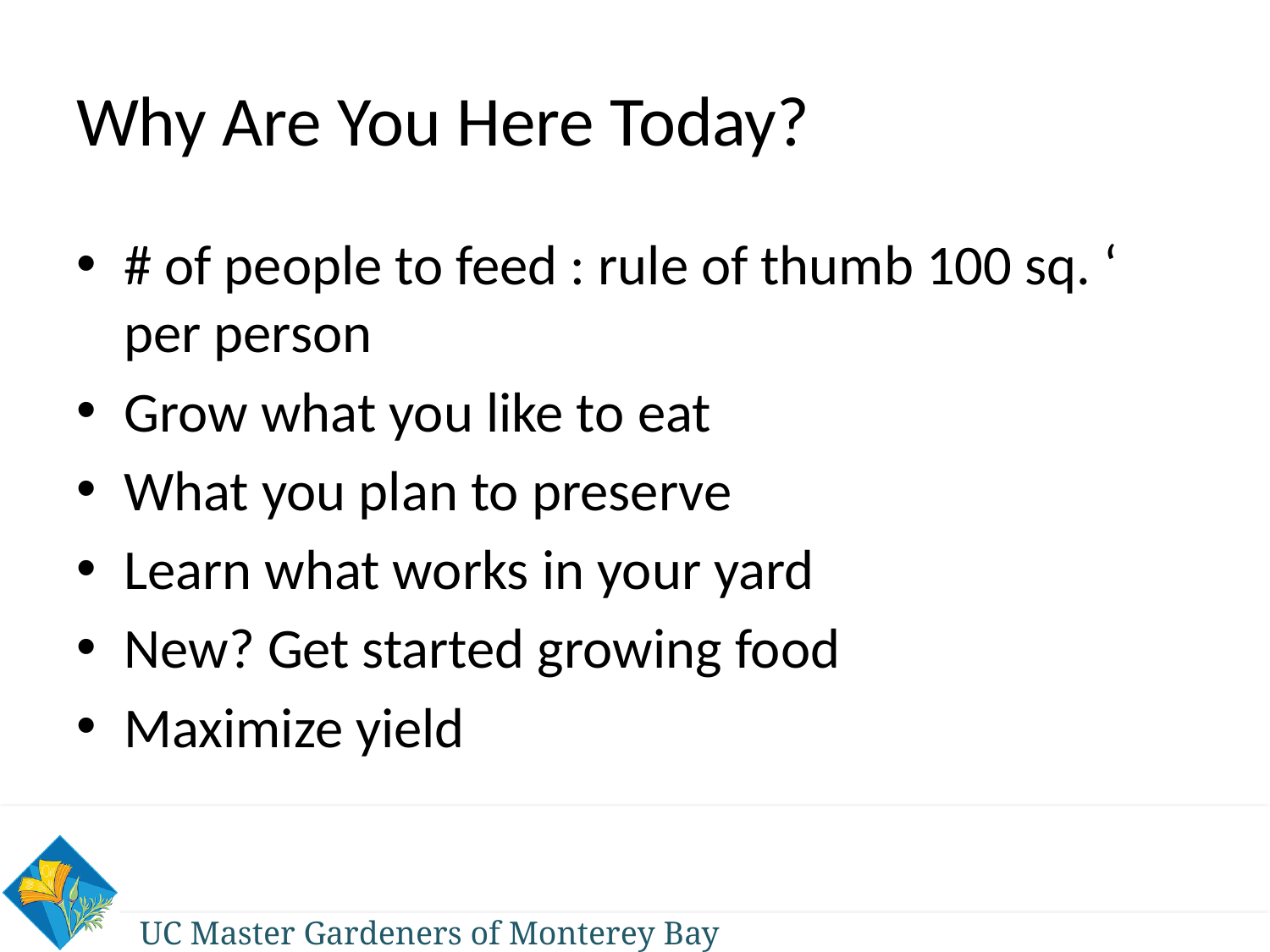

# Why Are You Here Today?
# of people to feed : rule of thumb 100 sq. ‘ per person
Grow what you like to eat
What you plan to preserve
Learn what works in your yard
New? Get started growing food
Maximize yield